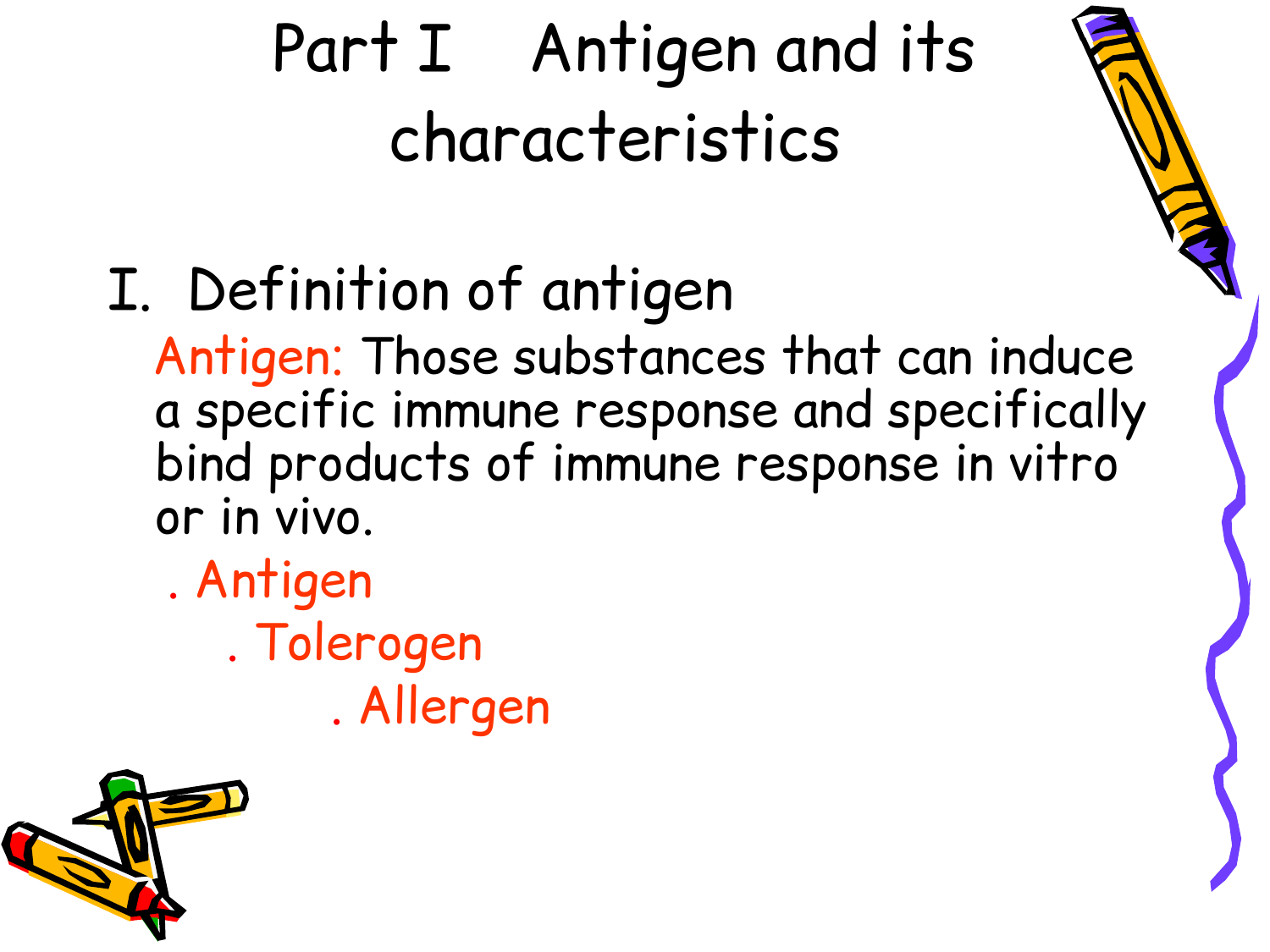

# Part I    Antigen and its characteristics
I.  Definition of antigen
   Antigen: Those substances that can induce a specific immune response and specifically bind products of immune response in vitro or in vivo.
    . Antigen
        . Tolerogen
               . Allergen